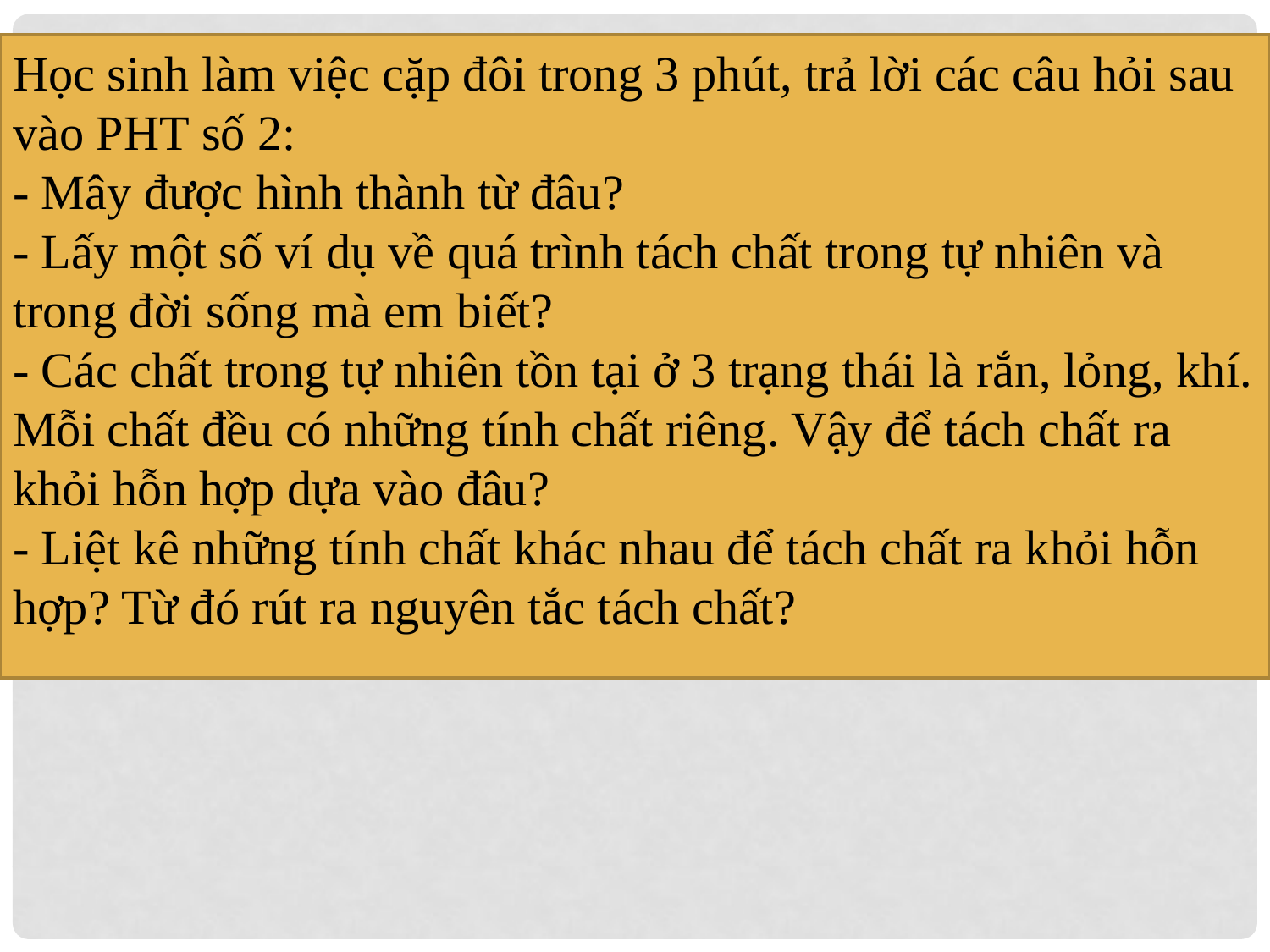

Học sinh làm việc cặp đôi trong 3 phút, trả lời các câu hỏi sau vào PHT số 2:
- Mây được hình thành từ đâu?
- Lấy một số ví dụ về quá trình tách chất trong tự nhiên và trong đời sống mà em biết?
- Các chất trong tự nhiên tồn tại ở 3 trạng thái là rắn, lỏng, khí. Mỗi chất đều có những tính chất riêng. Vậy để tách chất ra khỏi hỗn hợp dựa vào đâu?
- Liệt kê những tính chất khác nhau để tách chất ra khỏi hỗn hợp? Từ đó rút ra nguyên tắc tách chất?